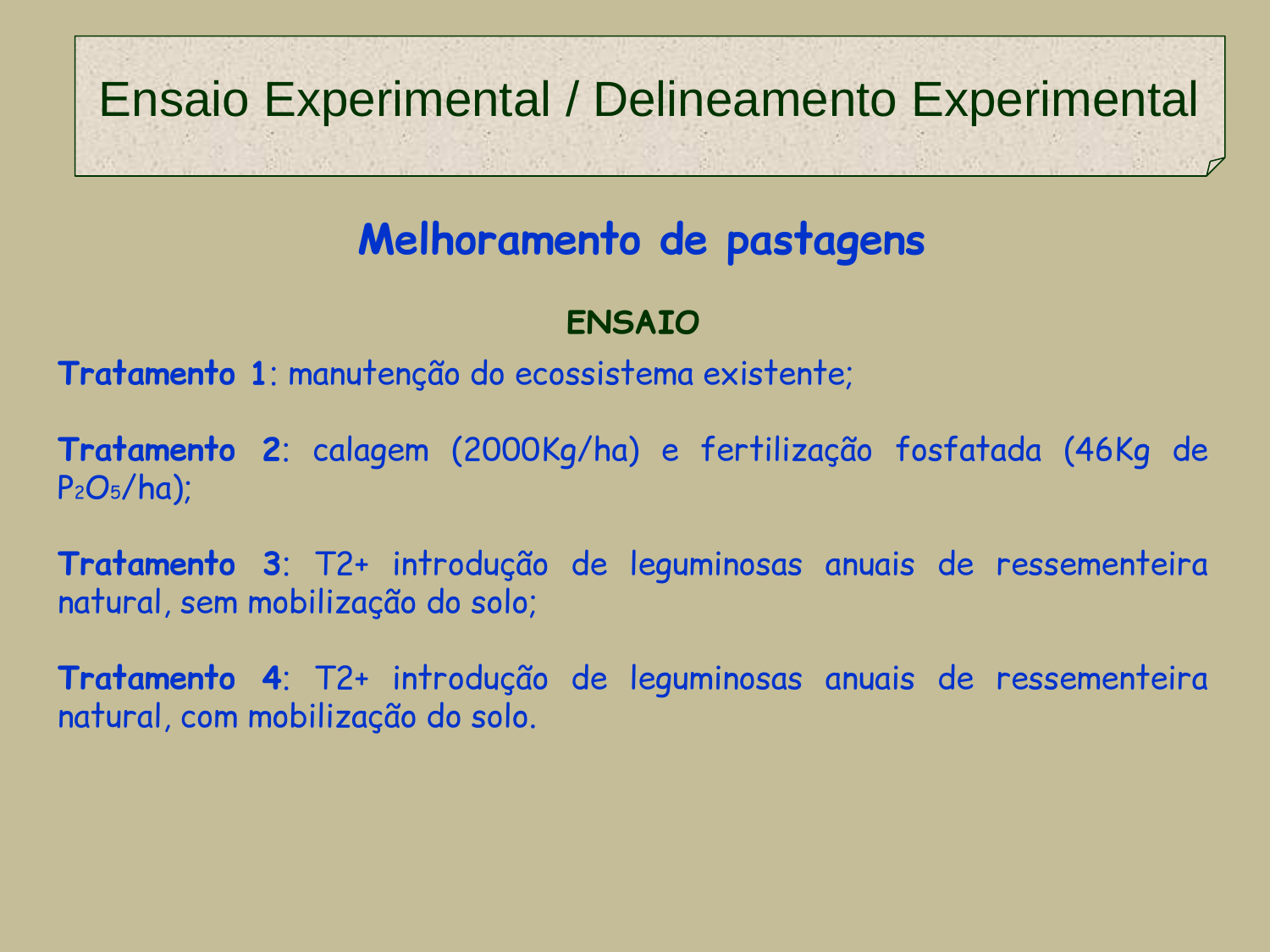

Ensaio Experimental / Delineamento Experimental
Melhoramento de pastagens
ENSAIO
Tratamento 1: manutenção do ecossistema existente;

Tratamento 2: calagem (2000Kg/ha) e fertilização fosfatada (46Kg de P2O5/ha);

Tratamento 3: T2+ introdução de leguminosas anuais de ressementeira natural, sem mobilização do solo;

Tratamento 4: T2+ introdução de leguminosas anuais de ressementeira natural, com mobilização do solo.